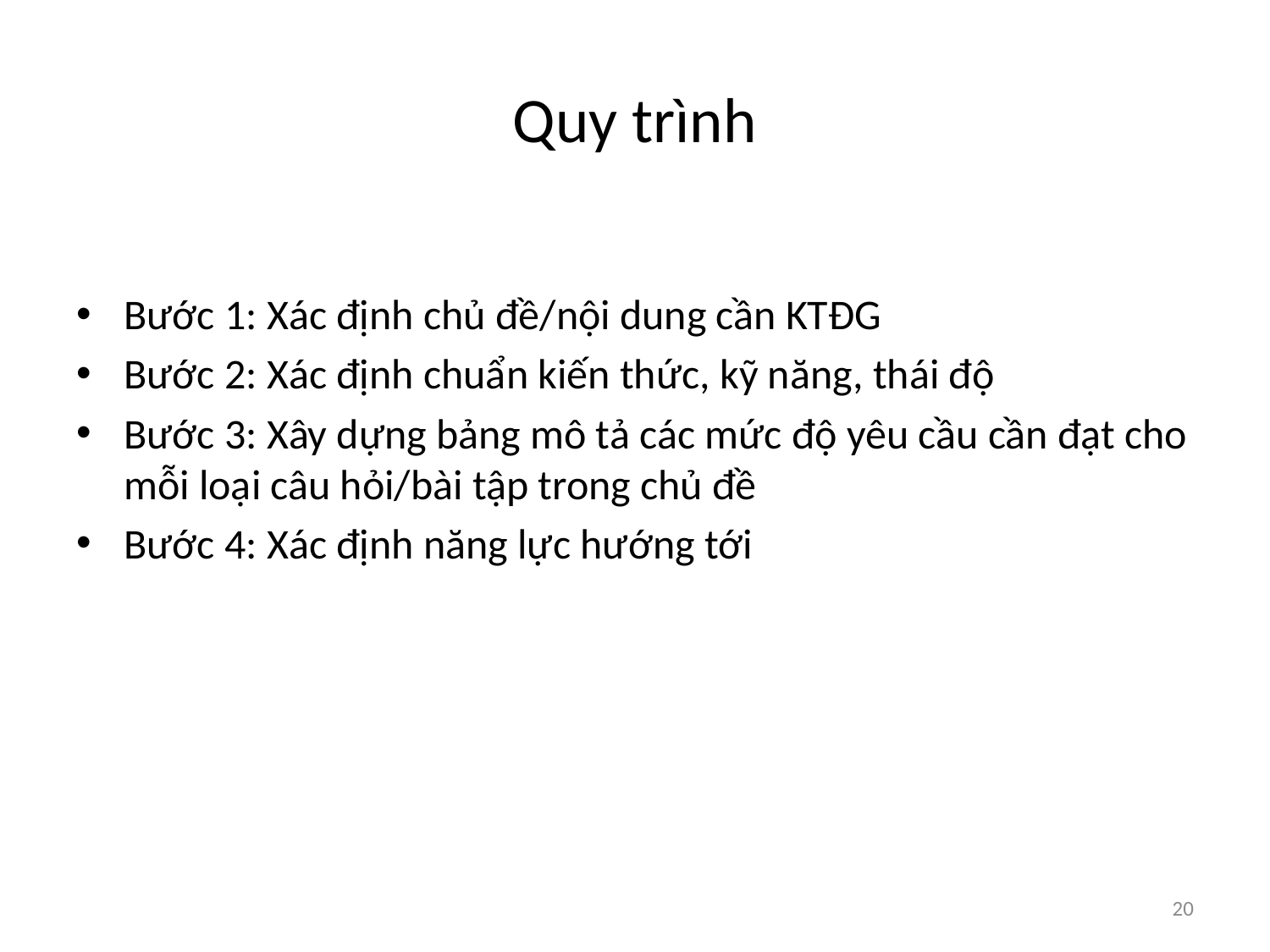

# Quy trình

Bước 1: Xác định chủ đề/nội dung cần KTĐG
Bước 2: Xác định chuẩn kiến thức, kỹ năng, thái độ
Bước 3: Xây dựng bảng mô tả các mức độ yêu cầu cần đạt cho mỗi loại câu hỏi/bài tập trong chủ đề
Bước 4: Xác định năng lực hướng tới
20